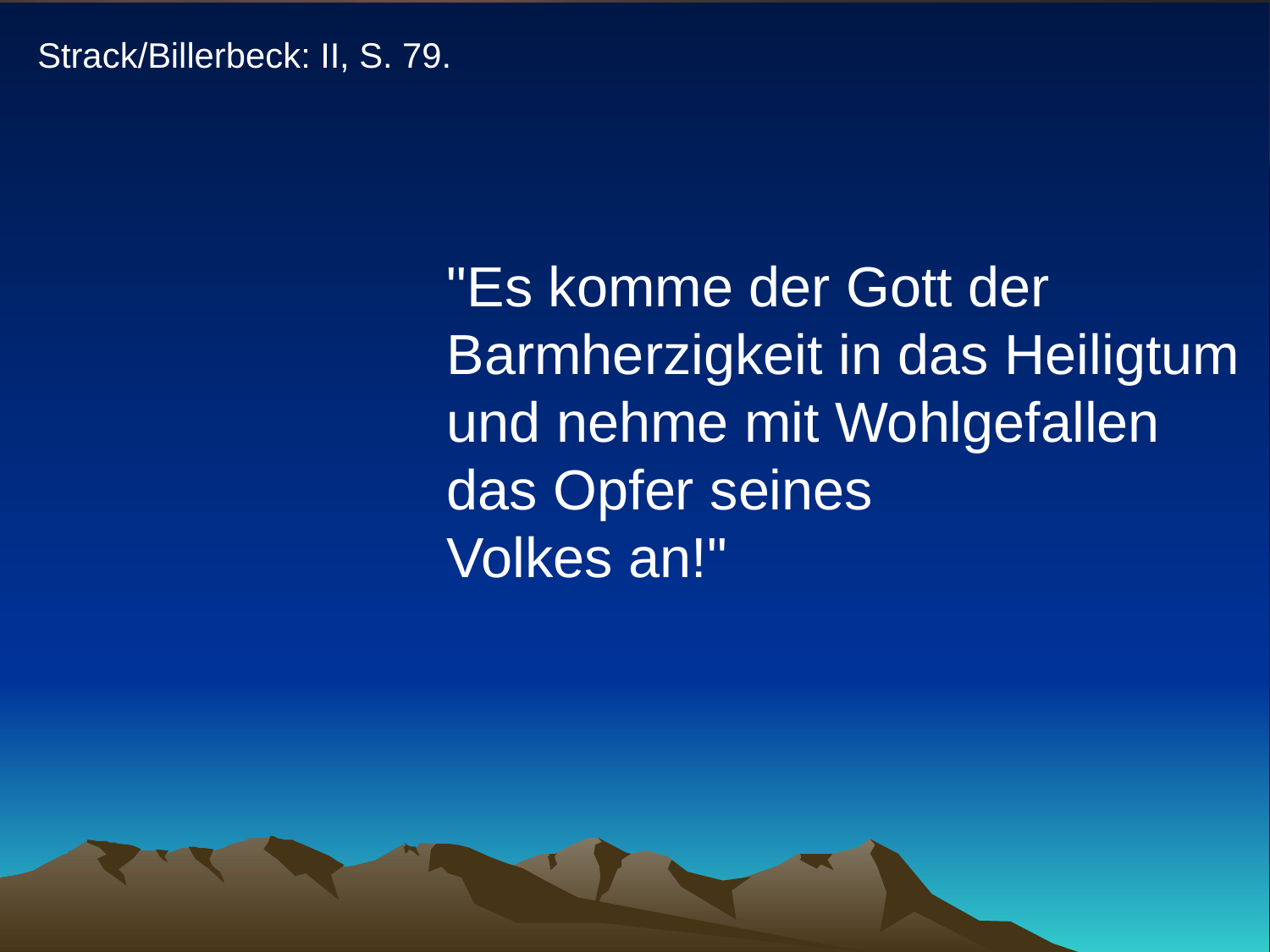

Strack/Billerbeck: II, S. 79.
# "Es komme der Gott der Barmherzigkeit in das Heiligtum und nehme mit Wohlgefallen das Opfer seines Volkes an!"